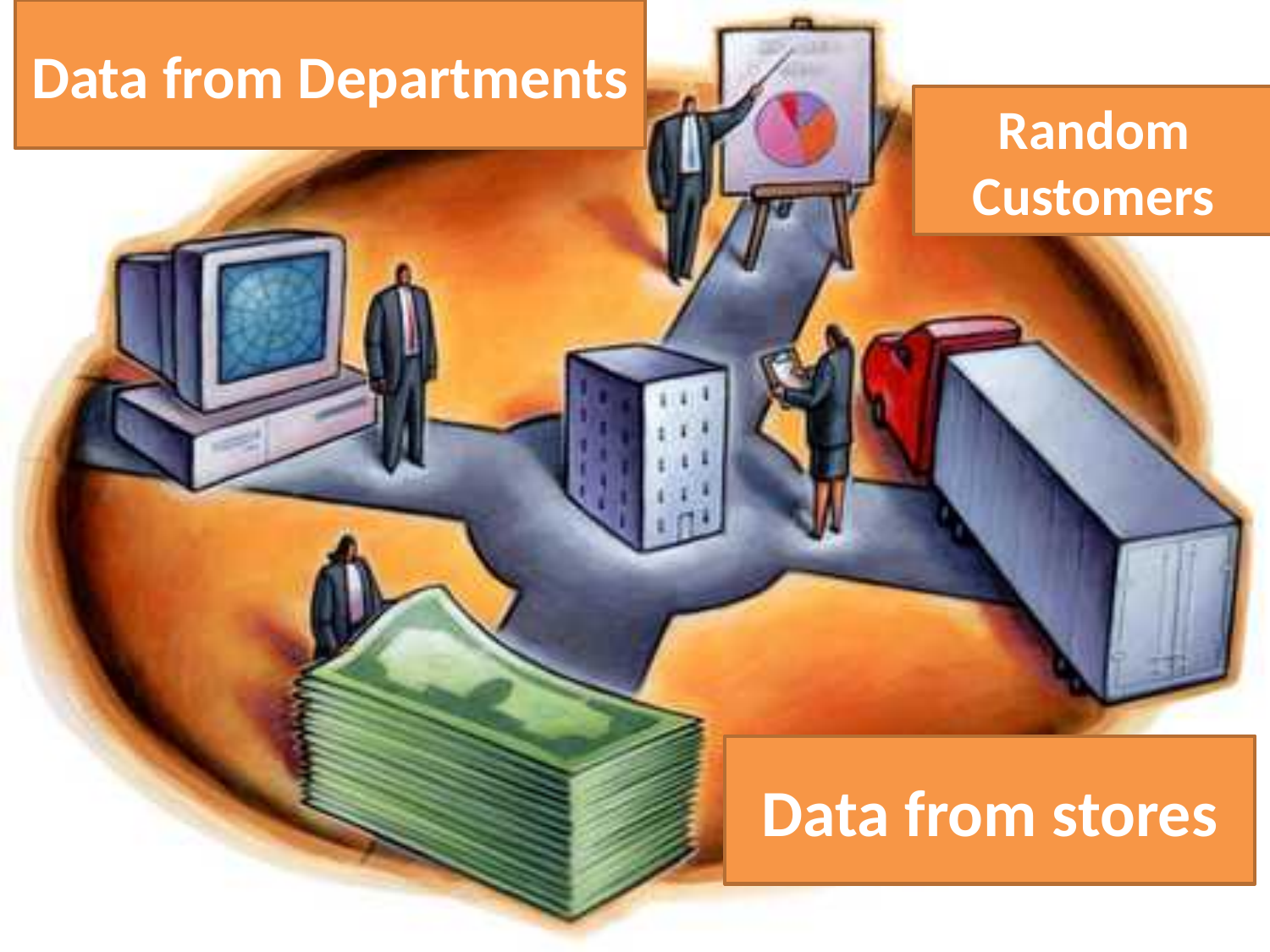

# Data from Departments
Random Customers
Data from stores
12